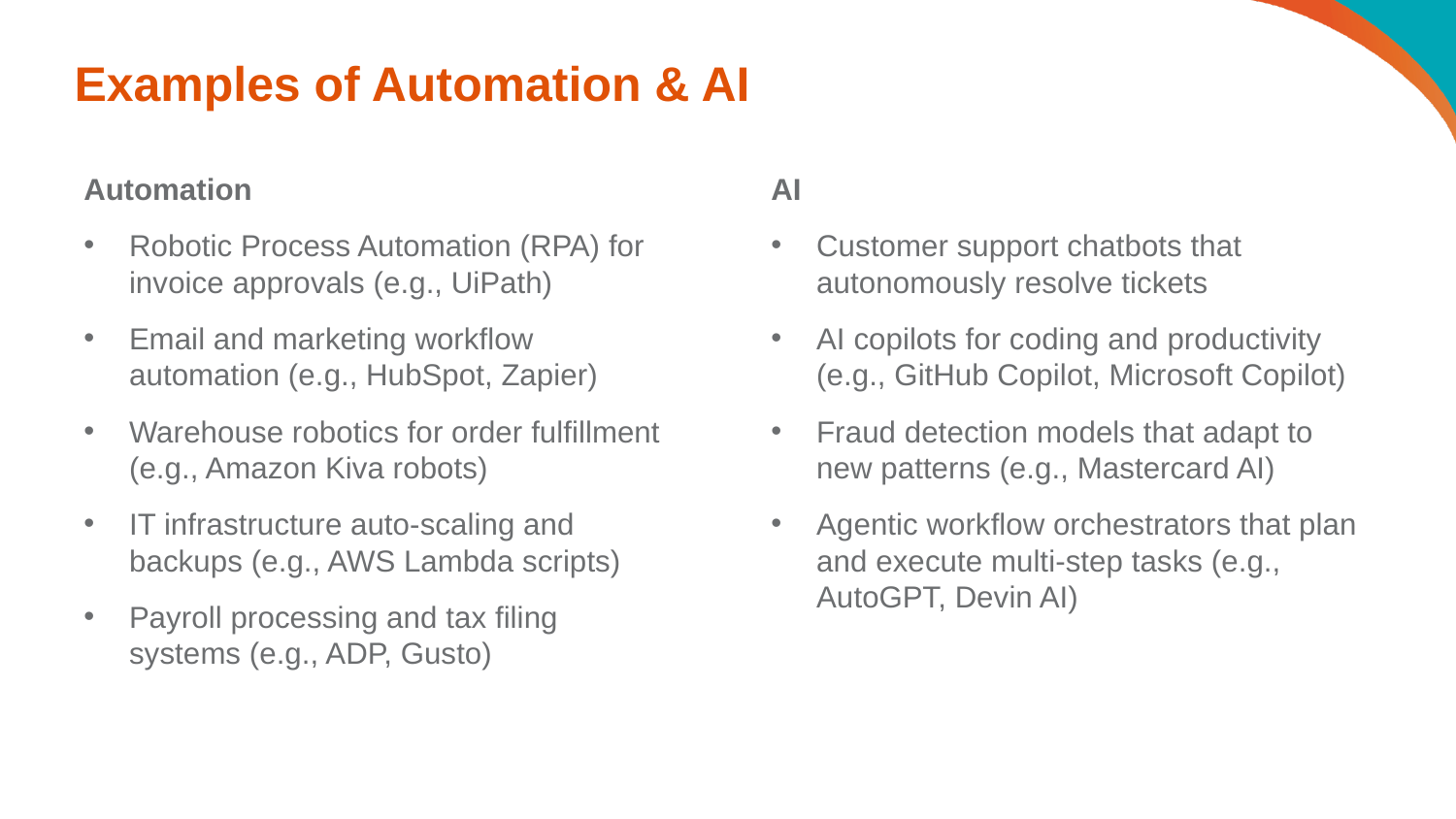

# Examples of Automation & AI
Automation
Robotic Process Automation (RPA) for invoice approvals (e.g., UiPath)
Email and marketing workflow automation (e.g., HubSpot, Zapier)
Warehouse robotics for order fulfillment (e.g., Amazon Kiva robots)
IT infrastructure auto-scaling and backups (e.g., AWS Lambda scripts)
Payroll processing and tax filing systems (e.g., ADP, Gusto)

AI
Customer support chatbots that autonomously resolve tickets
AI copilots for coding and productivity (e.g., GitHub Copilot, Microsoft Copilot)
Fraud detection models that adapt to new patterns (e.g., Mastercard AI)
Agentic workflow orchestrators that plan and execute multi-step tasks (e.g., AutoGPT, Devin AI)